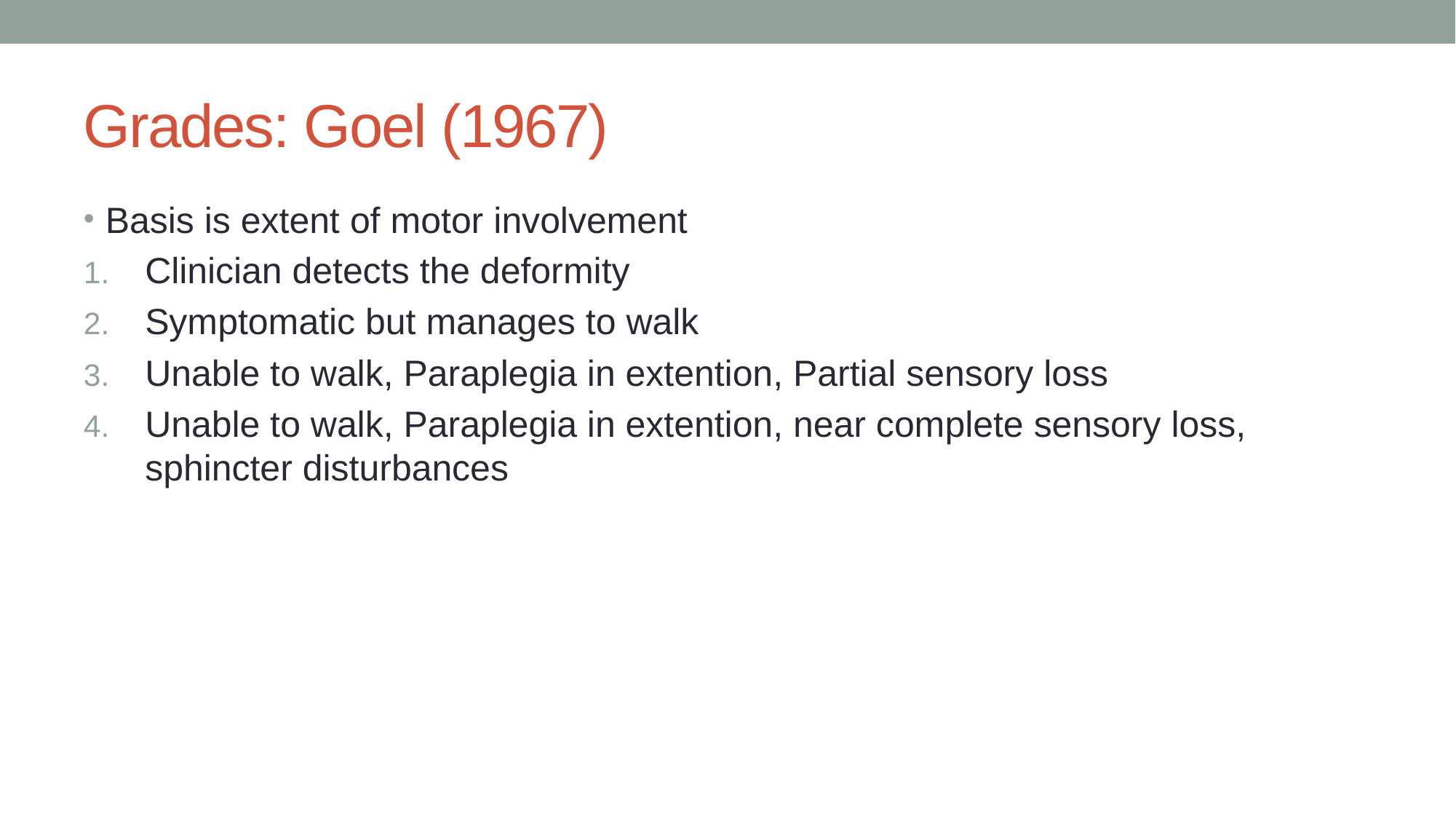

# Grades: Goel (1967)
Basis is extent of motor involvement
Clinician detects the deformity
Symptomatic but manages to walk
Unable to walk, Paraplegia in extention, Partial sensory loss
Unable to walk, Paraplegia in extention, near complete sensory loss, sphincter disturbances